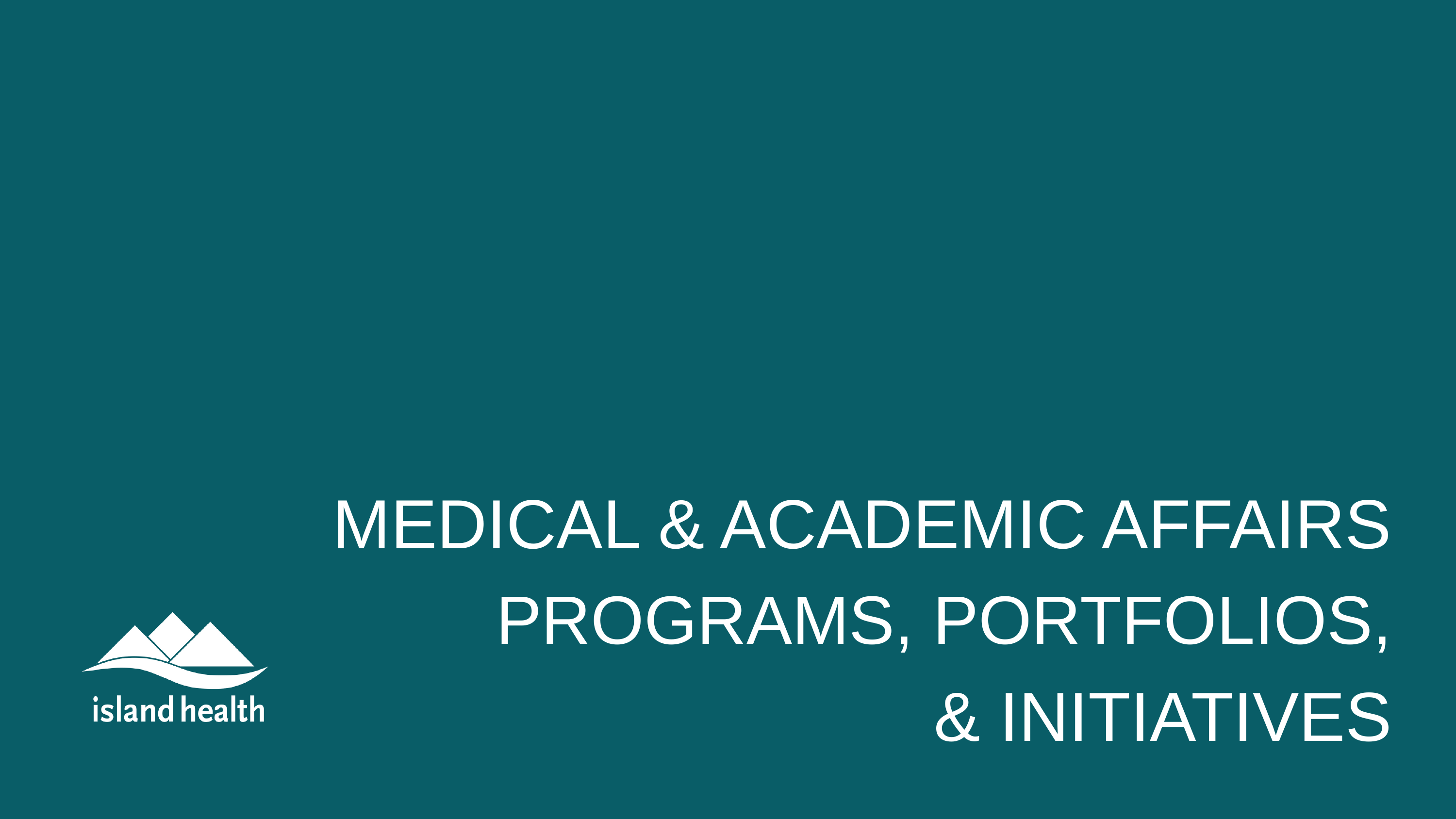

MEDICAL & ACADEMIC AFFAIRS
PROGRAMS, PORTFOLIOS,
& INITIATIVES